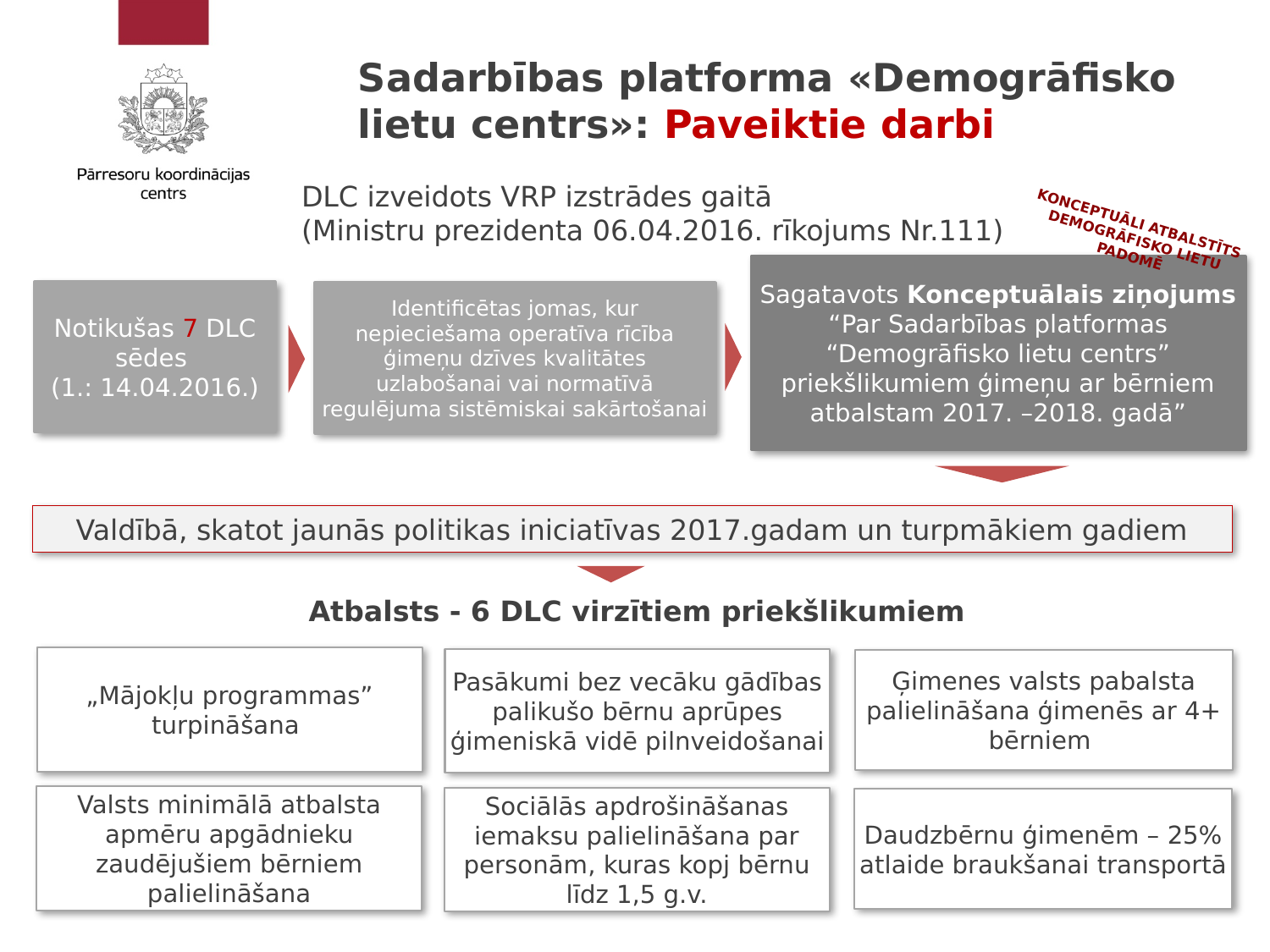

# Sadarbības platforma «Demogrāfisko lietu centrs»: Paveiktie darbi
DLC izveidots VRP izstrādes gaitā
(Ministru prezidenta 06.04.2016. rīkojums Nr.111)
KONCEPTUĀLI ATBALSTĪTS DEMOGRĀFISKO LIETU PADOMĒ
Sagatavots Konceptuālais ziņojums
“Par Sadarbības platformas “Demogrāfisko lietu centrs” priekšlikumiem ģimeņu ar bērniem atbalstam 2017. –2018. gadā”
Notikušas 7 DLC sēdes
(1.: 14.04.2016.)
Identificētas jomas, kur nepieciešama operatīva rīcība ģimeņu dzīves kvalitātes uzlabošanai vai normatīvā regulējuma sistēmiskai sakārtošanai

Valdībā, skatot jaunās politikas iniciatīvas 2017.gadam un turpmākiem gadiem

Atbalsts - 6 DLC virzītiem priekšlikumiem
„Mājokļu programmas” turpināšana
Pasākumi bez vecāku gādības palikušo bērnu aprūpes ģimeniskā vidē pilnveidošanai
Ģimenes valsts pabalsta palielināšana ģimenēs ar 4+ bērniem
Valsts minimālā atbalsta apmēru apgādnieku zaudējušiem bērniem palielināšana
Sociālās apdrošināšanas iemaksu palielināšana par personām, kuras kopj bērnu līdz 1,5 g.v.
Daudzbērnu ģimenēm – 25% atlaide braukšanai transportā